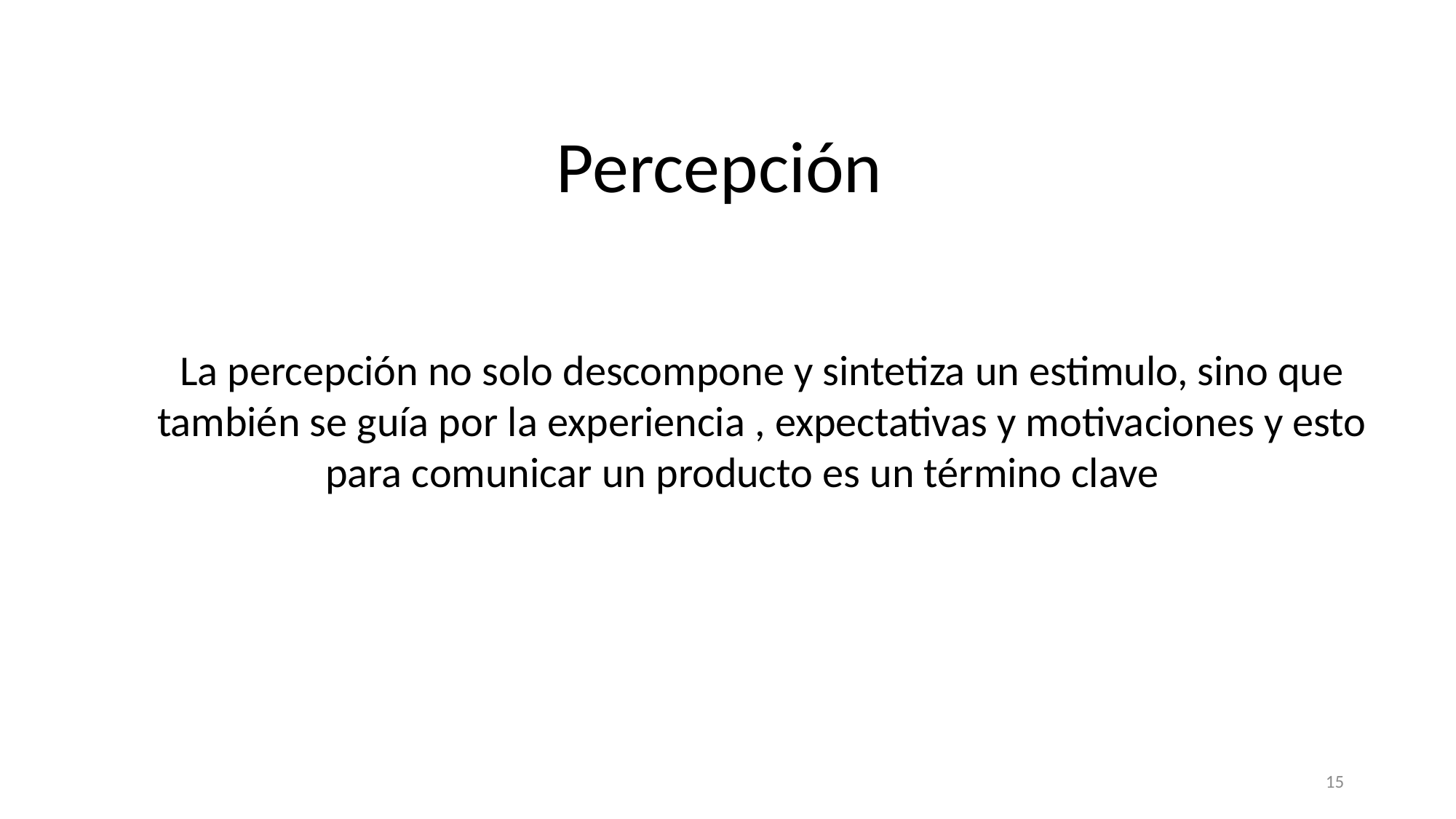

# Percepción
La percepción no solo descompone y sintetiza un estimulo, sino que también se guía por la experiencia , expectativas y motivaciones y esto para comunicar un producto es un término clave
15